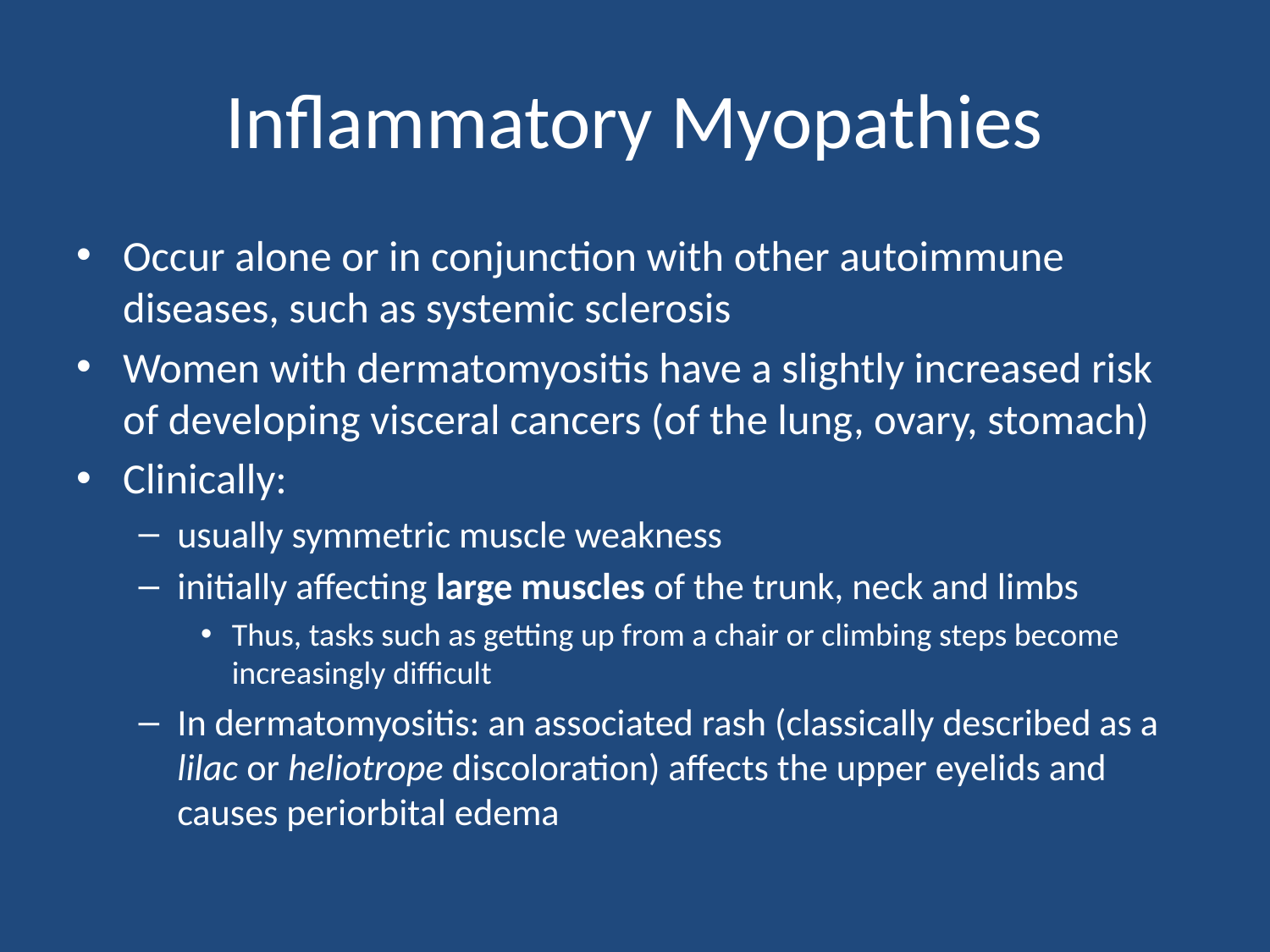

# Inflammatory Myopathies
Occur alone or in conjunction with other autoimmune diseases, such as systemic sclerosis
Women with dermatomyositis have a slightly increased risk of developing visceral cancers (of the lung, ovary, stomach)
Clinically:
usually symmetric muscle weakness
initially affecting large muscles of the trunk, neck and limbs
Thus, tasks such as getting up from a chair or climbing steps become increasingly difficult
In dermatomyositis: an associated rash (classically described as a lilac or heliotrope discoloration) affects the upper eyelids and causes periorbital edema